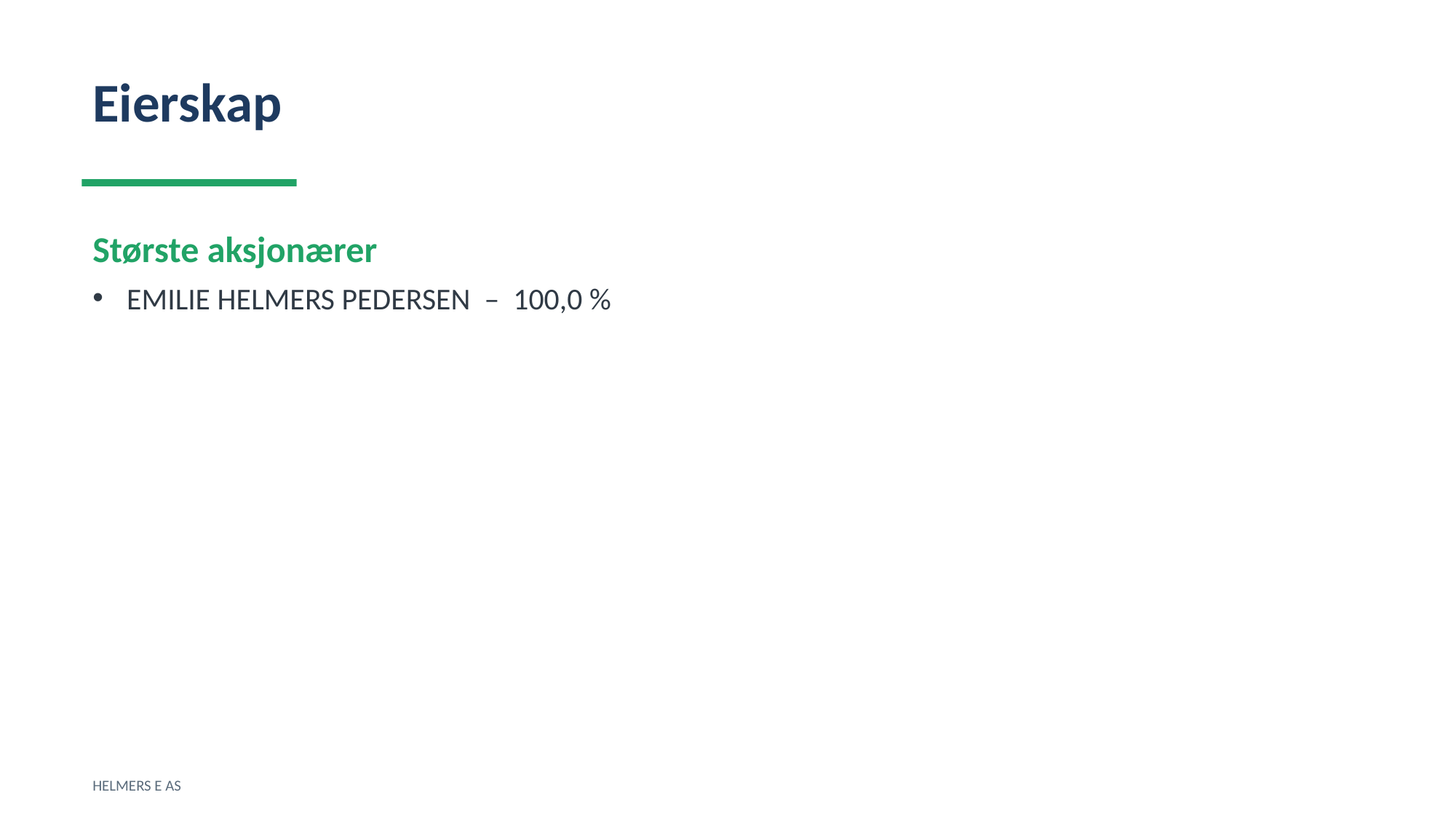

Eierskap

Største aksjonærer
EMILIE HELMERS PEDERSEN  –  100,0 %
HELMERS E AS